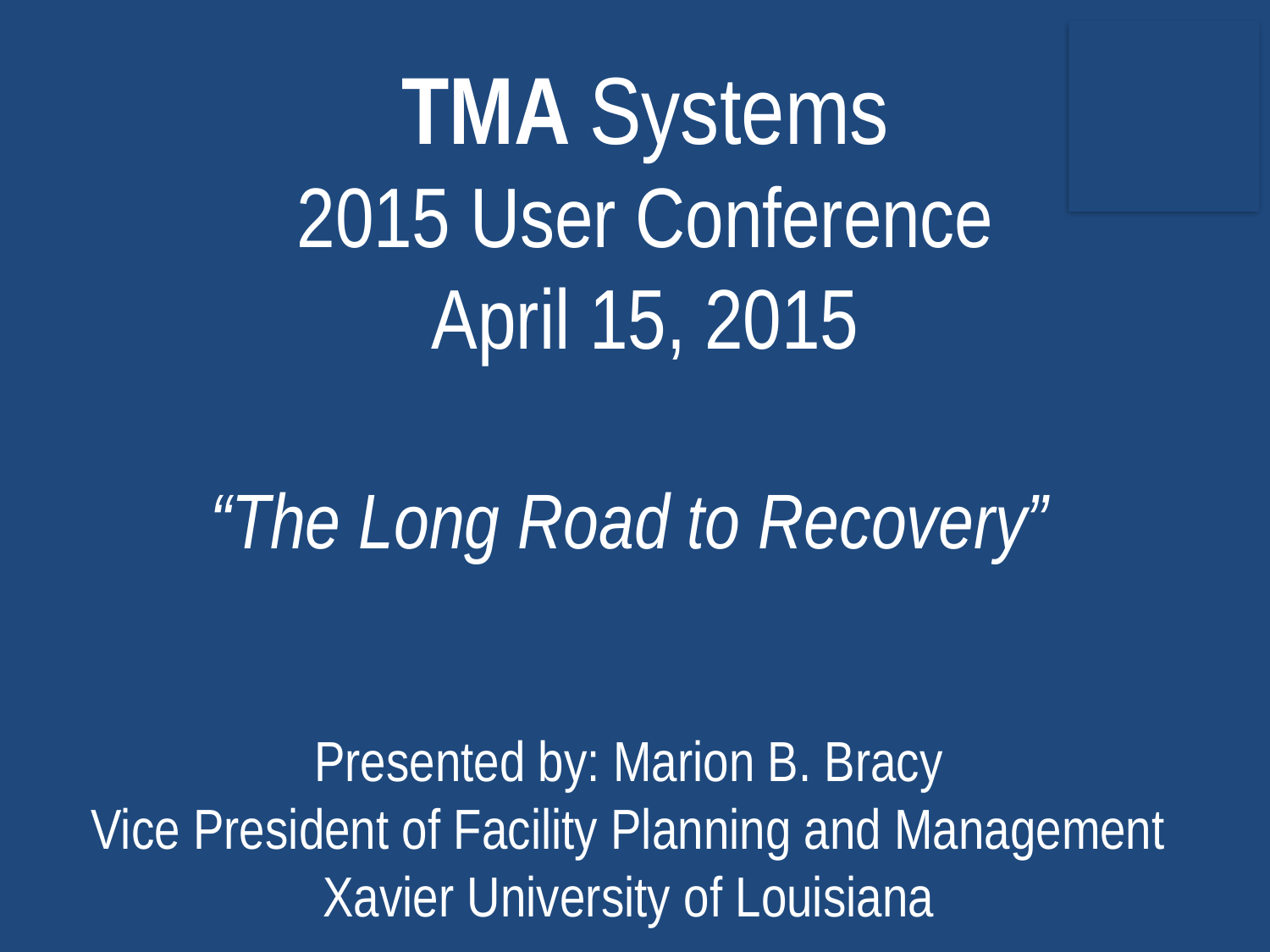

TMA Systems
2015 User Conference
April 15, 2015

“The Long Road to Recovery”
Presented by: Marion B. Bracy
Vice President of Facility Planning and Management
Xavier University of Louisiana